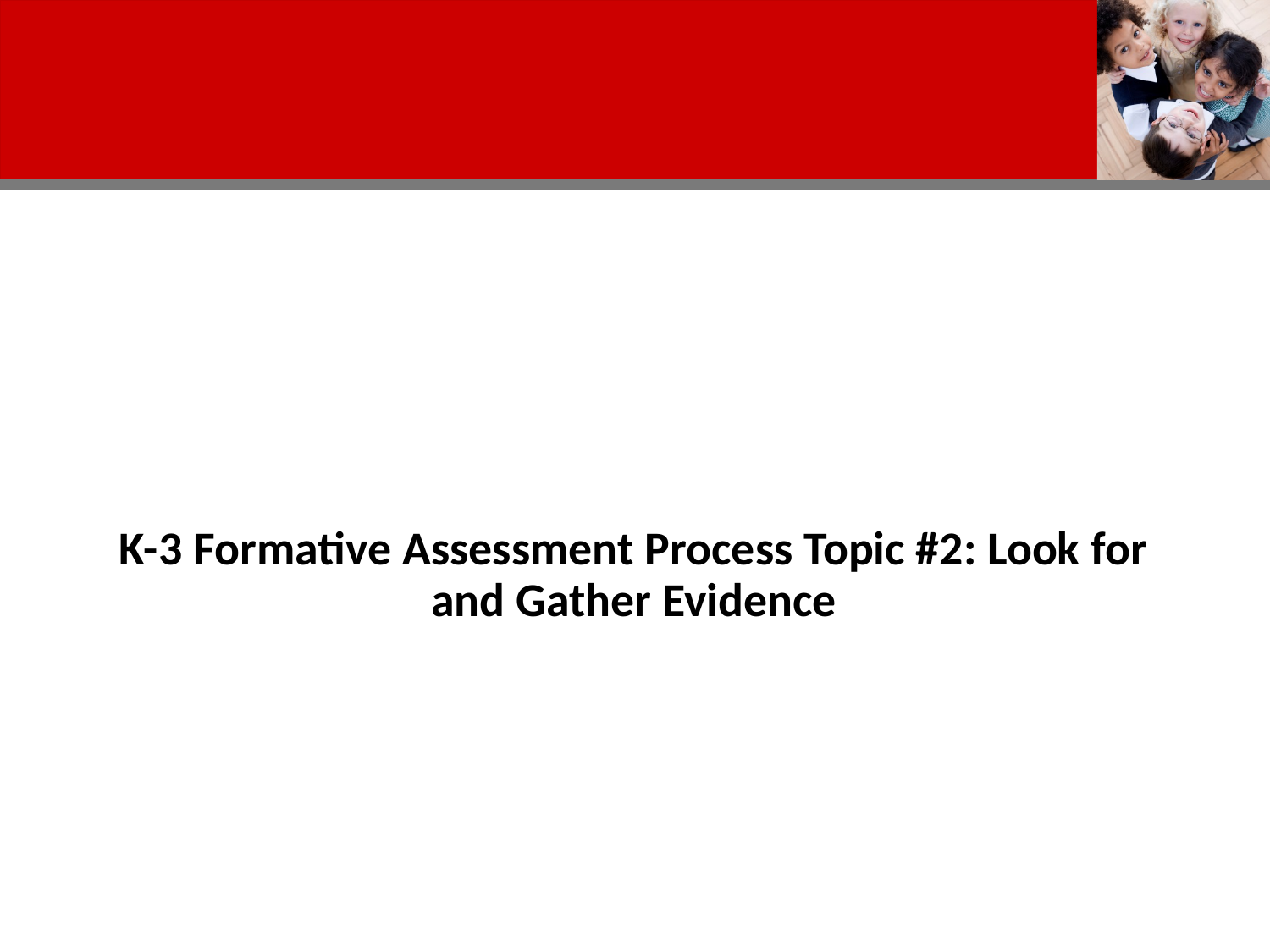

# K-3 Formative Assessment Process Topic #2: Look for and Gather Evidence